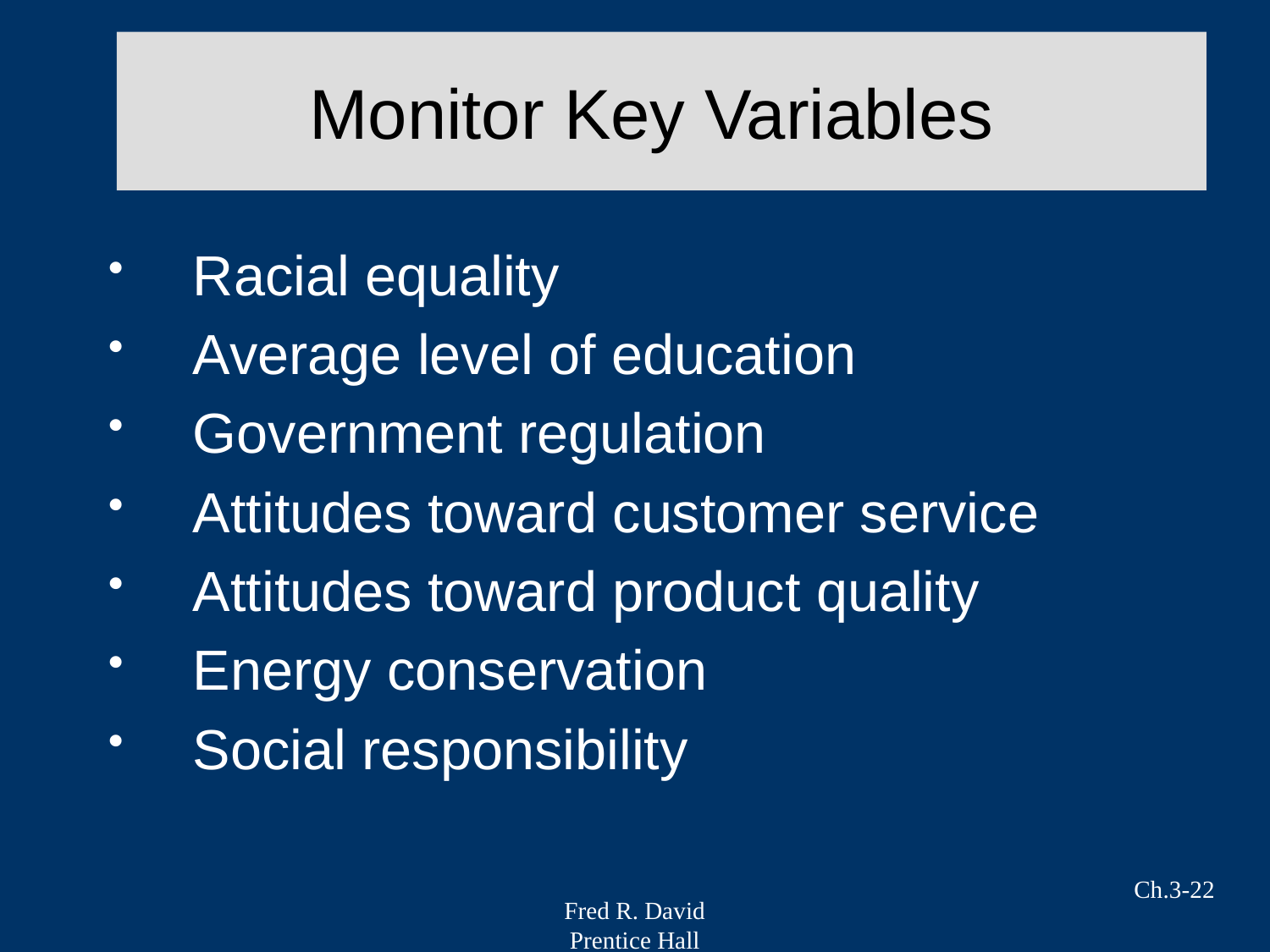

# Monitor Key Variables
Racial equality
Average level of education
Government regulation
Attitudes toward customer service
Attitudes toward product quality
Energy conservation
Social responsibility

Ch.3-22
Fred R. David
Prentice Hall